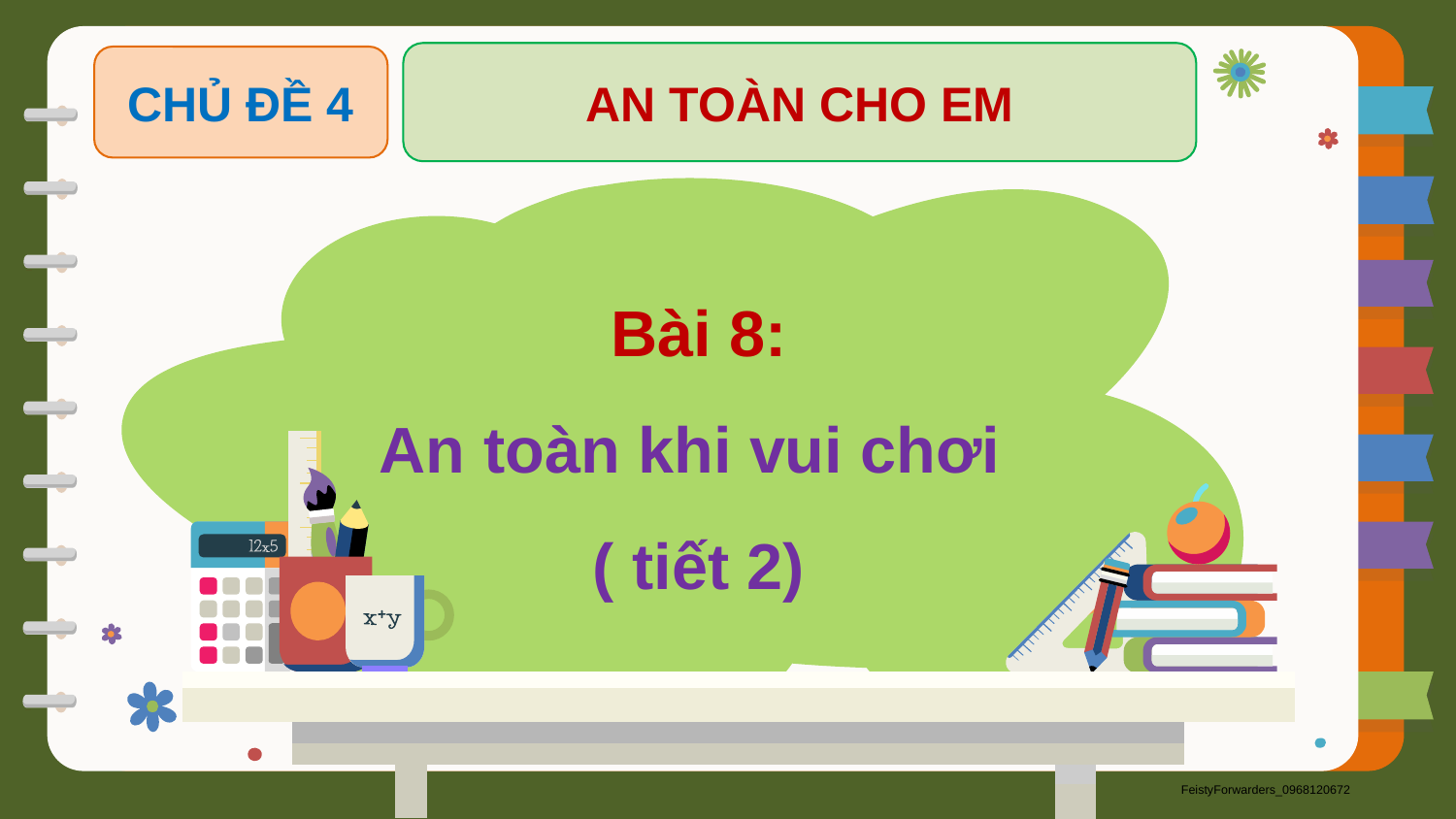

AN TOÀN CHO EM
CHỦ ĐỀ 4
Bài 8:
An toàn khi vui chơi
( tiết 2)